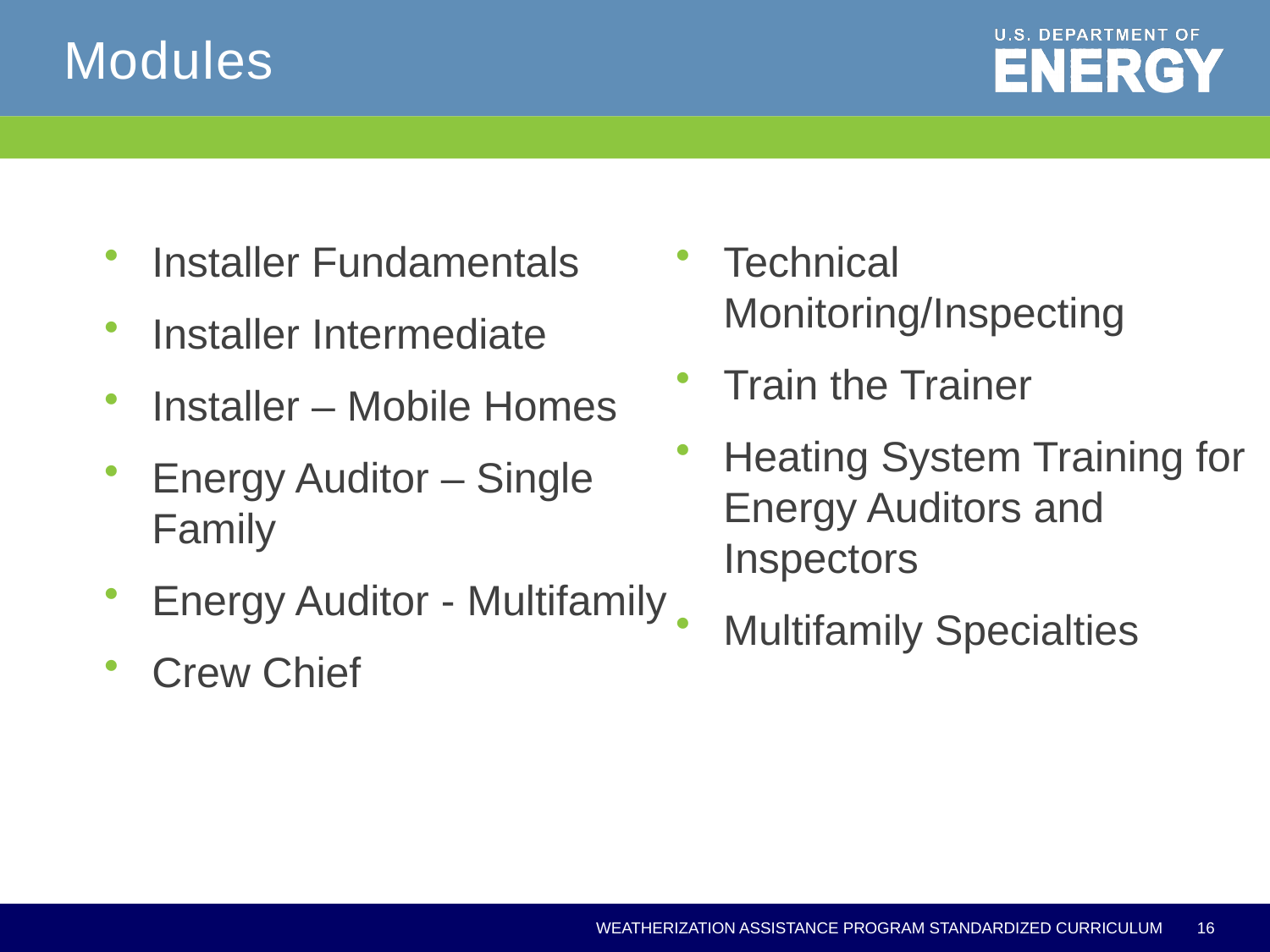

# Modules
Installer Fundamentals
Installer Intermediate
Installer – Mobile Homes
Energy Auditor – Single Family
Energy Auditor - Multifamily
Crew Chief
Technical Monitoring/Inspecting
Train the Trainer
Heating System Training for Energy Auditors and Inspectors
Multifamily Specialties
16